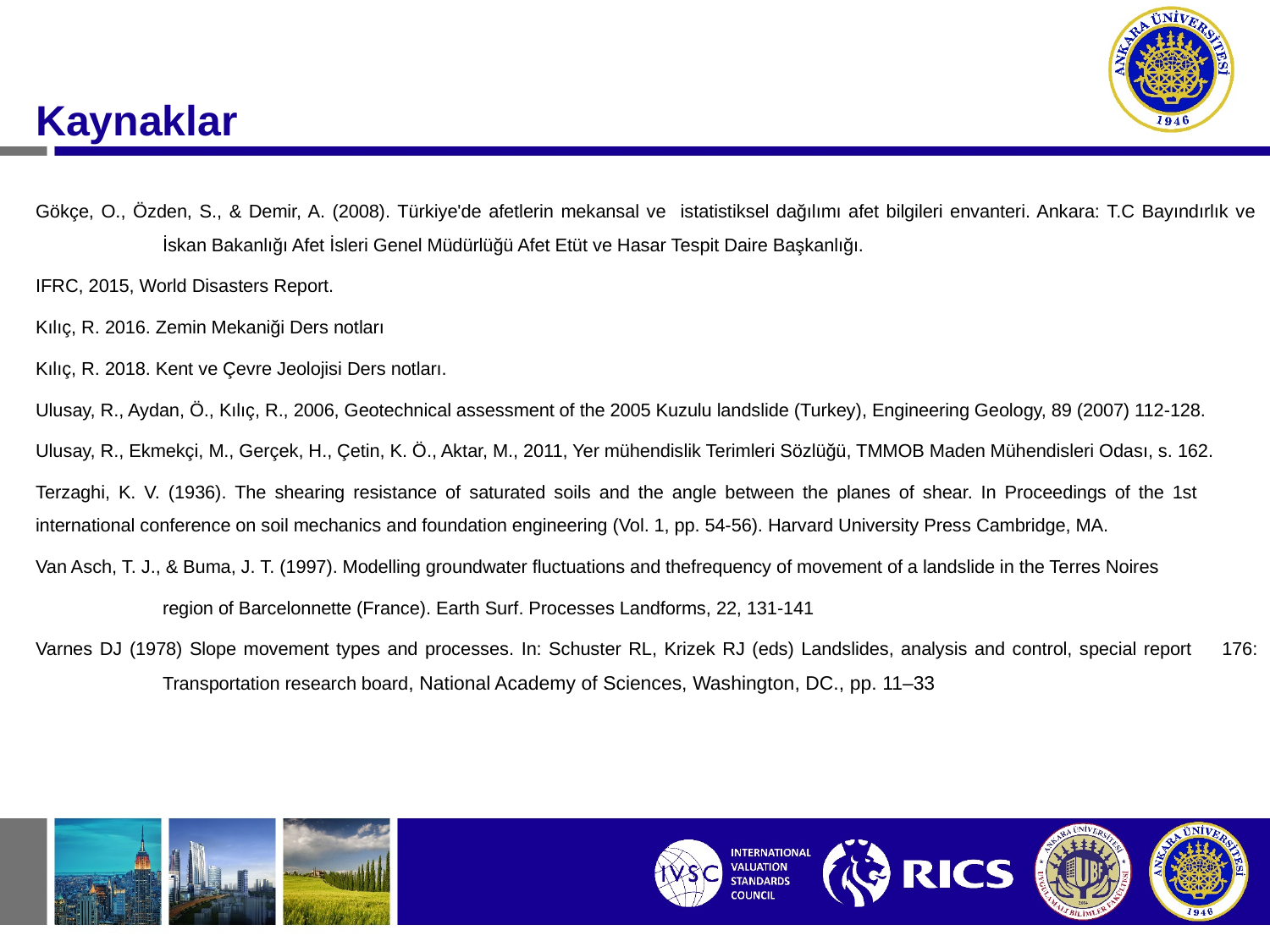

#
Kaynaklar

Gökçe, O., Özden, S., & Demir, A. (2008). Türkiye'de afetlerin mekansal ve  istatistiksel dağılımı afet bilgileri envanteri. Ankara: T.C Bayındırlık ve 	İskan Bakanlığı Afet İsleri Genel Müdürlüğü Afet Etüt ve Hasar Tespit Daire Başkanlığı.
IFRC, 2015, World Disasters Report.
Kılıç, R. 2016. Zemin Mekaniği Ders notları
Kılıç, R. 2018. Kent ve Çevre Jeolojisi Ders notları.
Ulusay, R., Aydan, Ö., Kılıç, R., 2006, Geotechnical assessment of the 2005 Kuzulu landslide (Turkey), Engineering Geology, 89 (2007) 112-128.
Ulusay, R., Ekmekçi, M., Gerçek, H., Çetin, K. Ö., Aktar, M., 2011, Yer mühendislik Terimleri Sözlüğü, TMMOB Maden Mühendisleri Odası, s. 162.
Terzaghi, K. V. (1936). The shearing resistance of saturated soils and the angle between the planes of shear. In Proceedings of the 1st 	international conference on soil mechanics and foundation engineering (Vol. 1, pp. 54-56). Harvard University Press Cambridge, MA.
Van Asch, T. J., & Buma, J. T. (1997). Modelling groundwater fluctuations and thefrequency of movement of a landslide in the Terres Noires
	region of Barcelonnette (France). Earth Surf. Processes Landforms, 22, 131-141
Varnes DJ (1978) Slope movement types and processes. In: Schuster RL, Krizek RJ (eds) Landslides, analysis and control, special report 	176: 	Transportation research board, National Academy of Sciences, Washington, DC., pp. 11–33